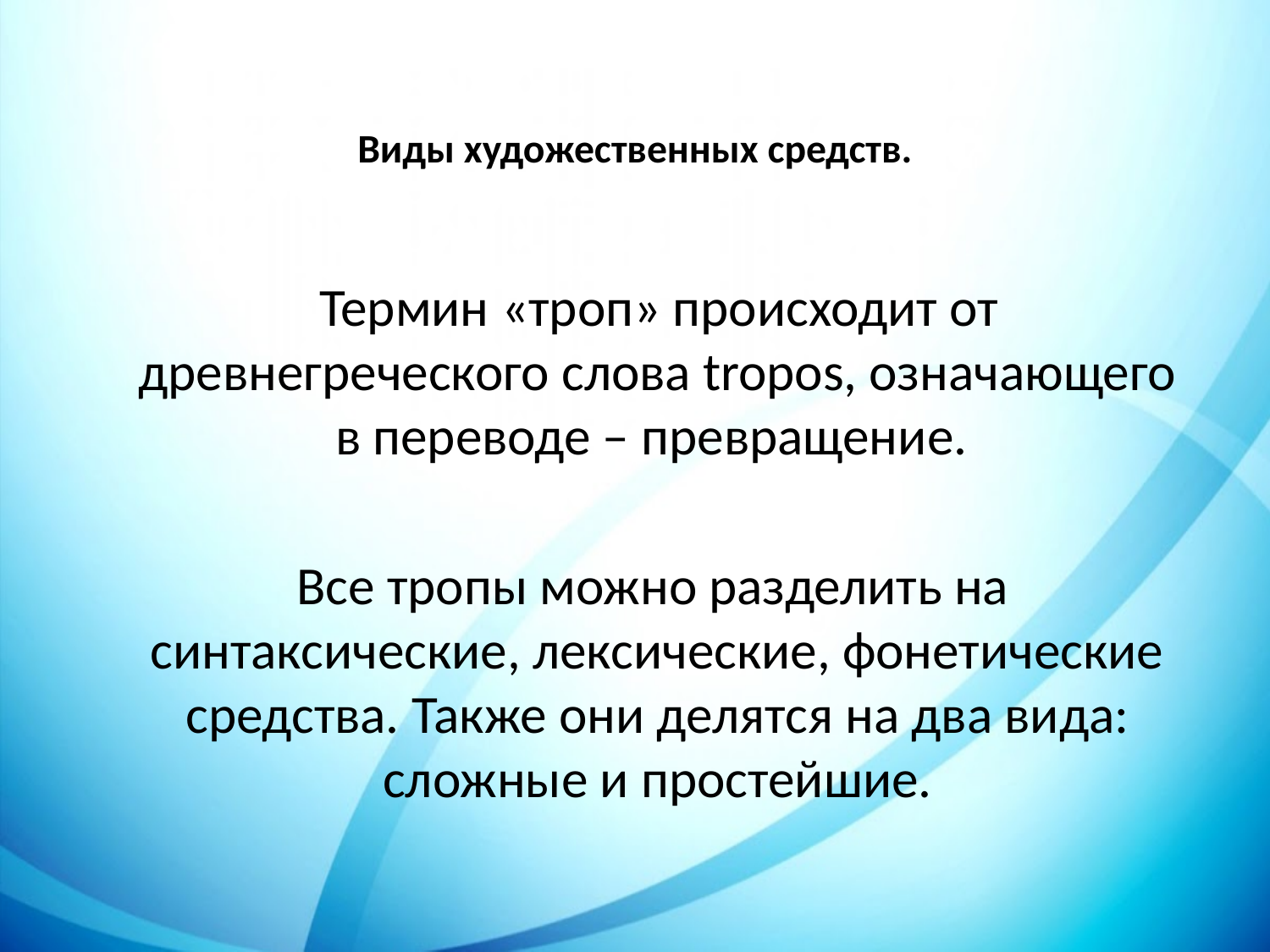

# Виды художественных средств.
    Термин «троп» происходит от древнегреческого слова tropos, означающего в переводе – превращение.

   Все тропы можно разделить на синтаксические, лексические, фонетические средства. Также они делятся на два вида: сложные и простейшие.